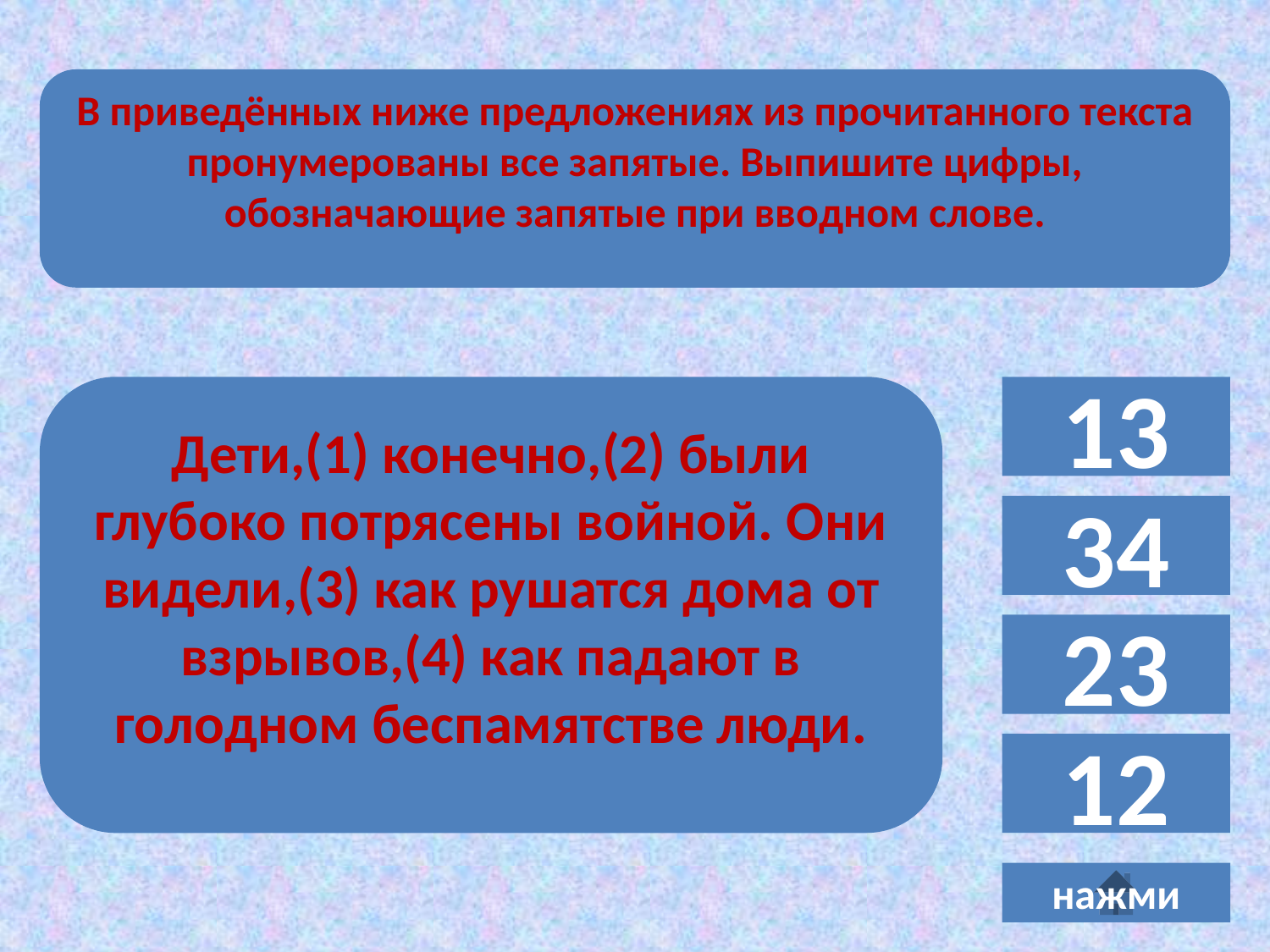

В приведённых ниже предложениях из прочитанного текста пронумерованы все запятые. Выпишите цифры, обозначающие запятые при вводном слове.

Дети,(1) конечно,(2) были глубоко потрясены войной. Они видели,(3) как рушатся дома от взрывов,(4) как падают в голодном беспамятстве люди.

13
34
23
12
нажми